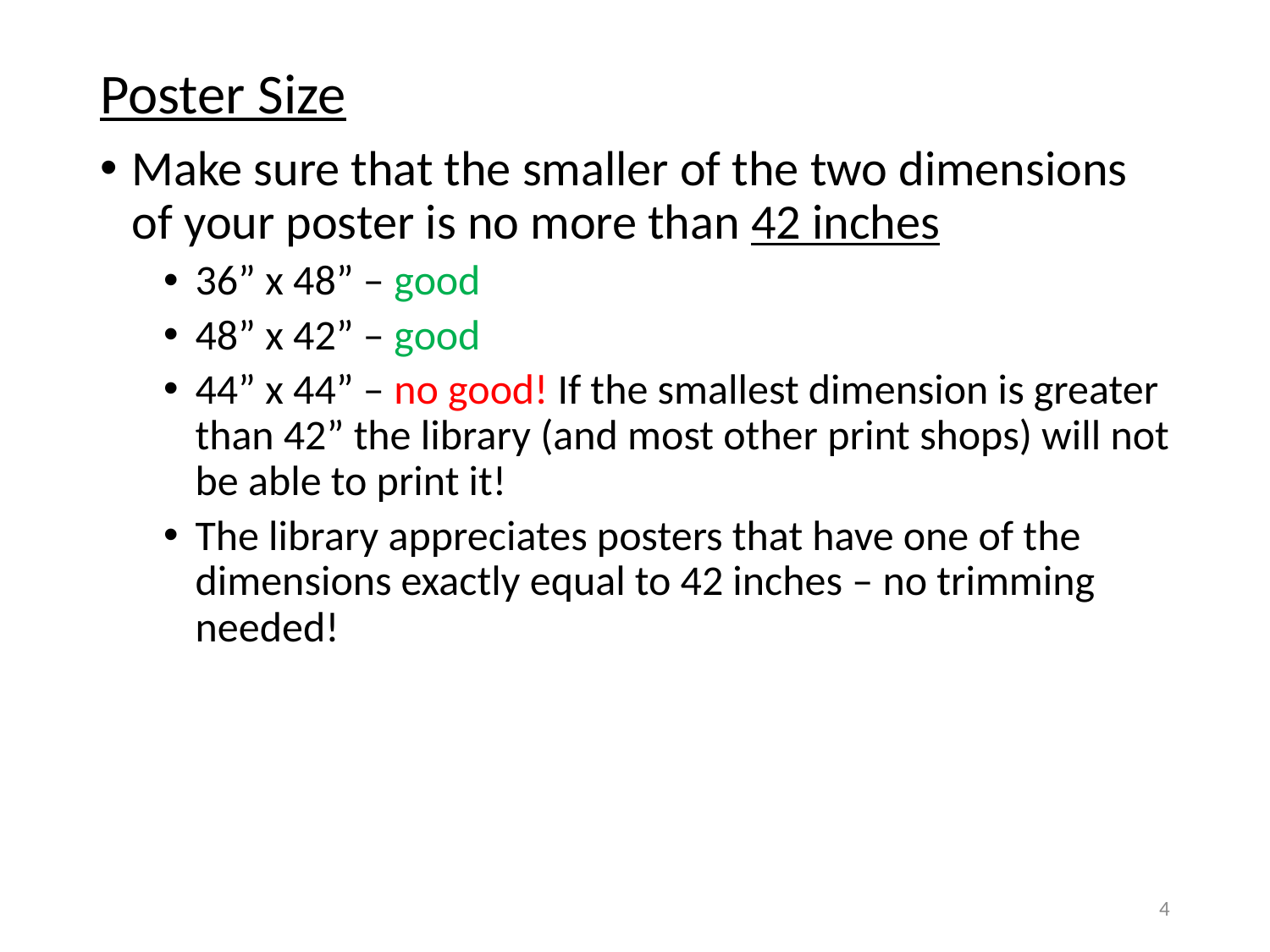

Poster Size
Make sure that the smaller of the two dimensions of your poster is no more than 42 inches
36” x 48” – good
48” x 42” – good
44” x 44” – no good! If the smallest dimension is greater than 42” the library (and most other print shops) will not be able to print it!
The library appreciates posters that have one of the dimensions exactly equal to 42 inches – no trimming needed!
4